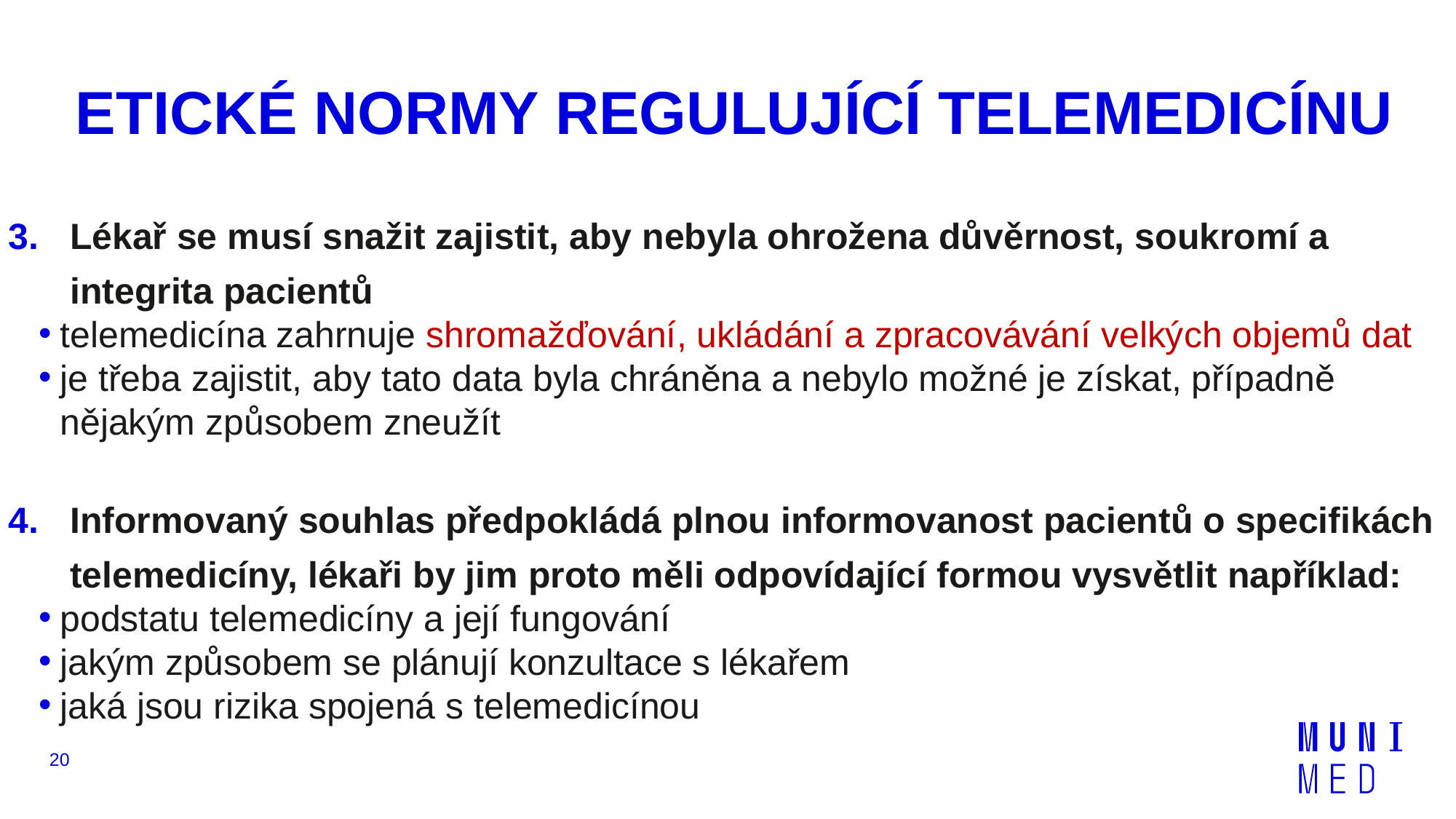

# ETICKÉ NORMY REGULUJÍCÍ TELEMEDICÍNU
Lékař se musí snažit zajistit, aby nebyla ohrožena důvěrnost, soukromí a integrita pacientů
telemedicína zahrnuje shromažďování, ukládání a zpracovávání velkých objemů dat
je třeba zajistit, aby tato data byla chráněna a nebylo možné je získat, případně nějakým způsobem zneužít

Informovaný souhlas předpokládá plnou informovanost pacientů o specifikách telemedicíny, lékaři by jim proto měli odpovídající formou vysvětlit například:
podstatu telemedicíny a její fungování
jakým způsobem se plánují konzultace s lékařem
jaká jsou rizika spojená s telemedicínou

20